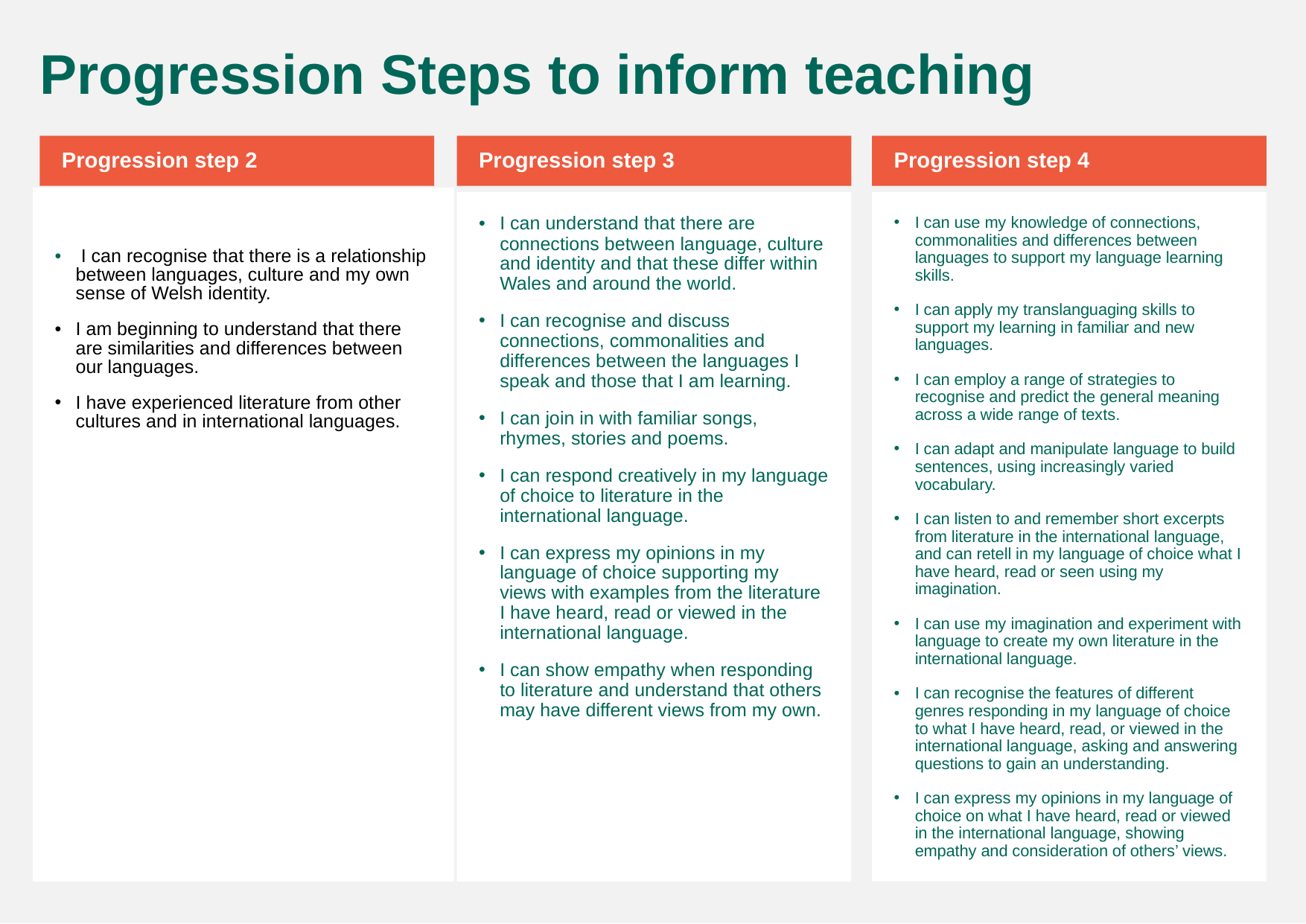

Progression Steps to inform teaching
Progression step 2
Progression step 3
Progression step 4

 I can recognise that there is a relationship between languages, culture and my own sense of Welsh identity.
I am beginning to understand that there are similarities and differences between our languages.
I have experienced literature from other cultures and in international languages.
I can understand that there are connections between language, culture and identity and that these differ within Wales and around the world.
I can recognise and discuss connections, commonalities and differences between the languages I speak and those that I am learning.
I can join in with familiar songs, rhymes, stories and poems.
I can respond creatively in my language of choice to literature in the international language.
I can express my opinions in my language of choice supporting my views with examples from the literature I have heard, read or viewed in the international language.
I can show empathy when responding to literature and understand that others may have different views from my own.

I can use my knowledge of connections, commonalities and differences between languages to support my language learning skills.
I can apply my translanguaging skills to support my learning in familiar and new languages.
I can employ a range of strategies to recognise and predict the general meaning across a wide range of texts.
I can adapt and manipulate language to build sentences, using increasingly varied vocabulary.
I can listen to and remember short excerpts from literature in the international language, and can retell in my language of choice what I have heard, read or seen using my imagination.
I can use my imagination and experiment with language to create my own literature in the international language.
I can recognise the features of different genres responding in my language of choice to what I have heard, read, or viewed in the international language, asking and answering questions to gain an understanding.
I can express my opinions in my language of choice on what I have heard, read or viewed in the international language, showing empathy and consideration of others’ views.